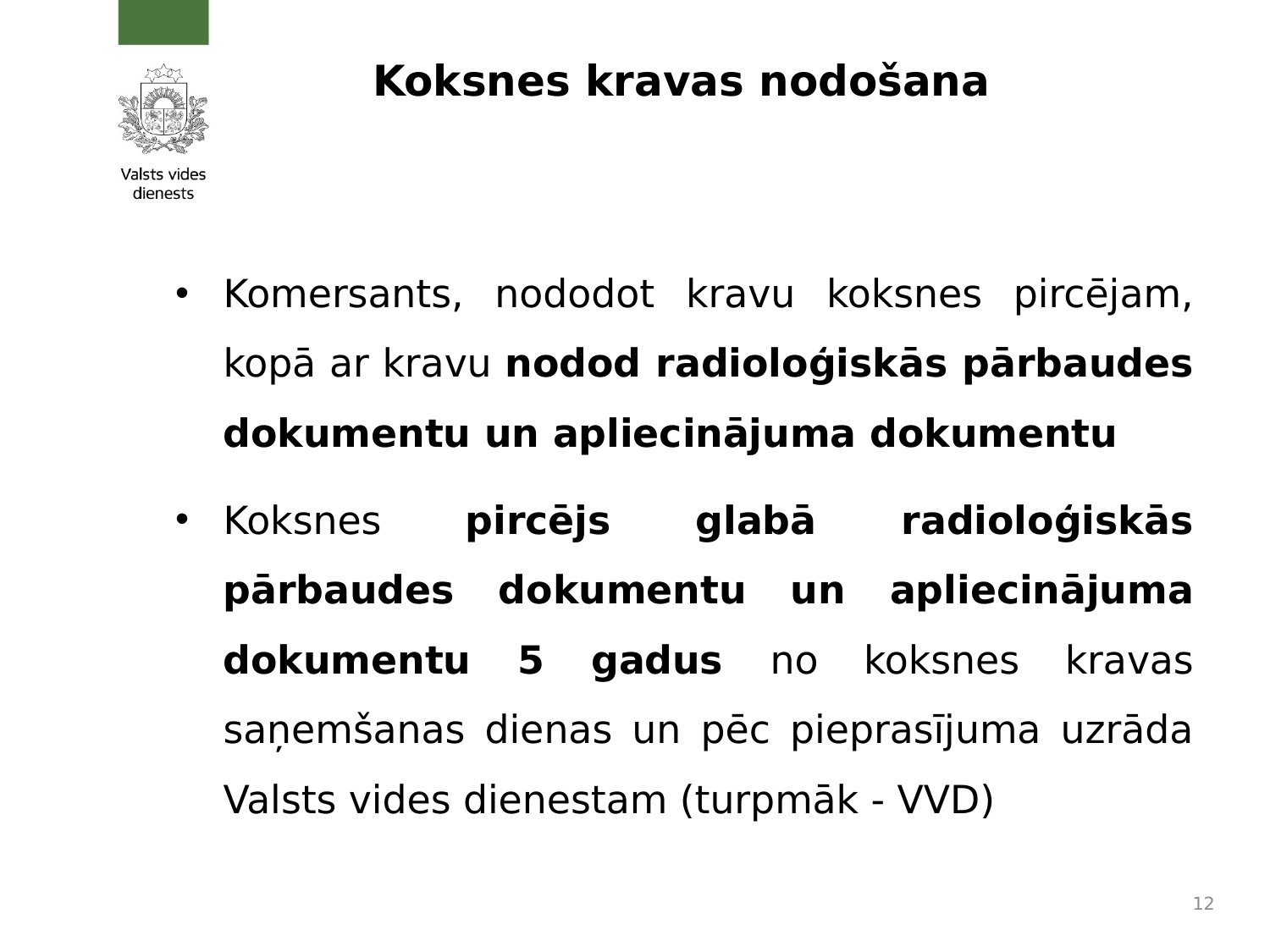

# Koksnes kravas nodošana
Komersants, nododot kravu koksnes pircējam, kopā ar kravu nodod radioloģiskās pārbaudes dokumentu un apliecinājuma dokumentu
Koksnes pircējs glabā radioloģiskās pārbaudes dokumentu un apliecinājuma dokumentu 5 gadus no koksnes kravas saņemšanas dienas un pēc pieprasījuma uzrāda Valsts vides dienestam (turpmāk - VVD)
12